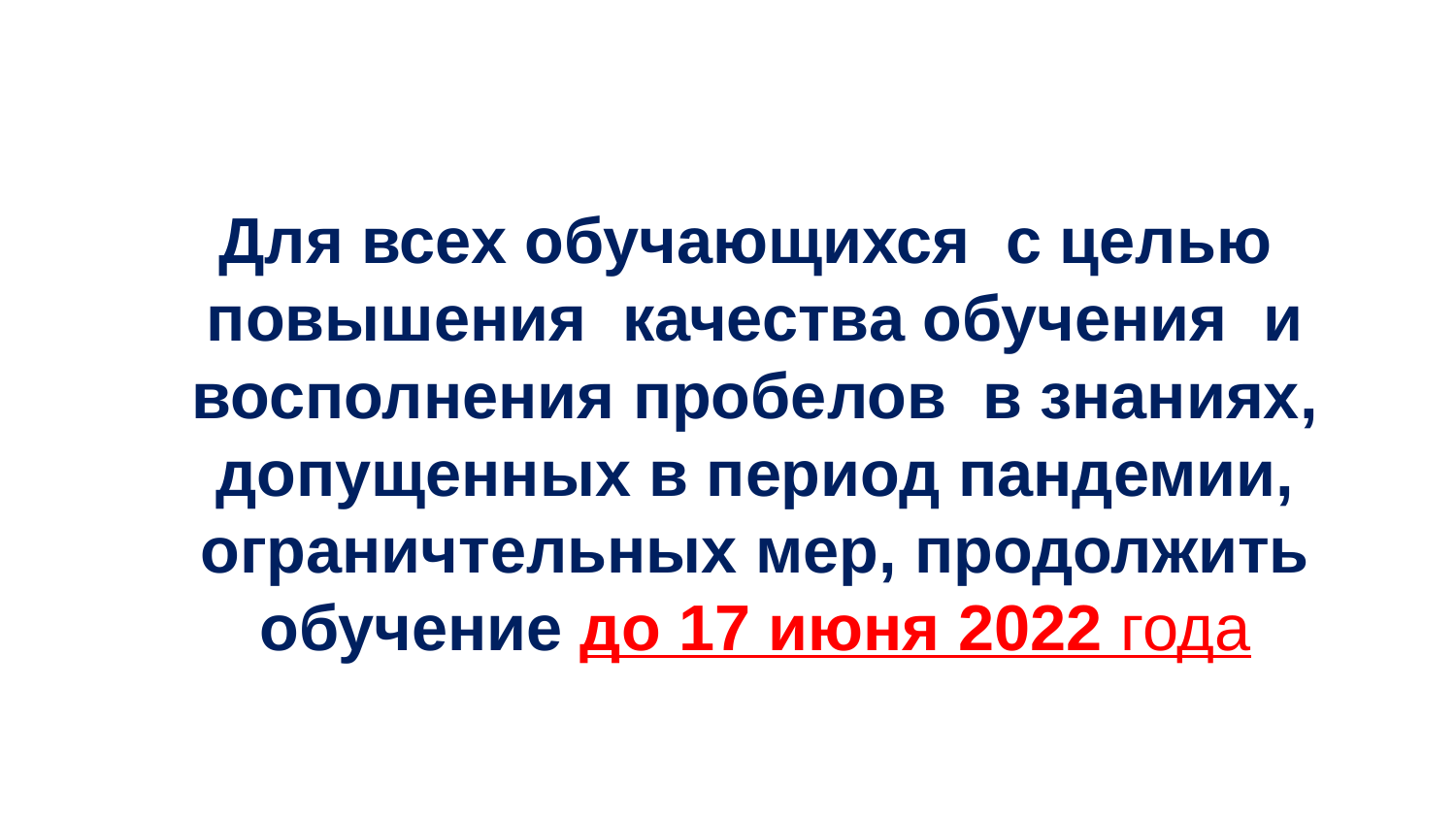

Для всех обучающихся  с целью повышения  качества обучения  и восполнения пробелов  в знаниях, допущенных в период пандемии, ограничтельных мер, продолжить обучение до 17 июня 2022 года